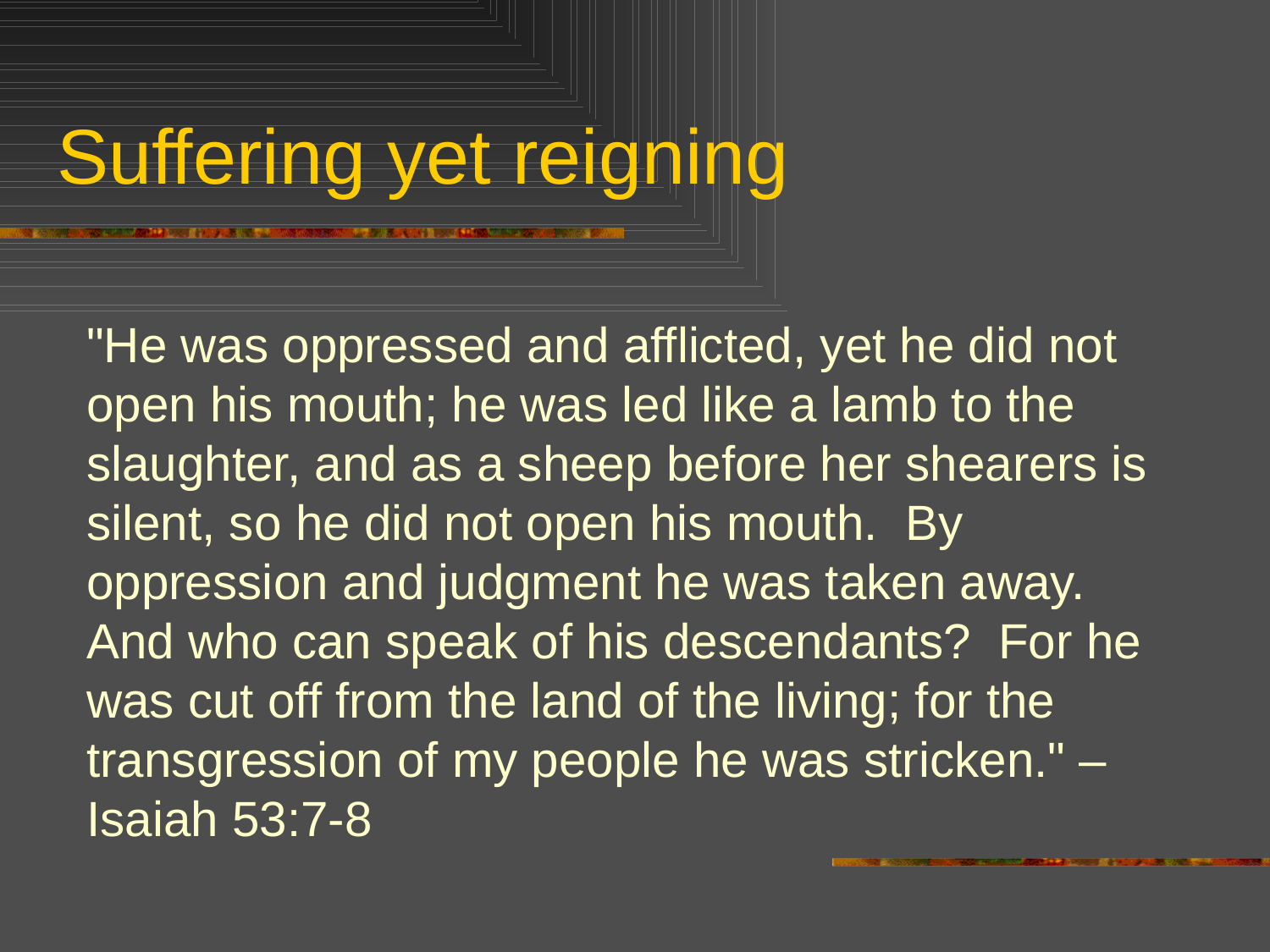

# Suffering yet reigning
"He was oppressed and afflicted, yet he did not open his mouth; he was led like a lamb to the slaughter, and as a sheep before her shearers is silent, so he did not open his mouth.  By oppression and judgment he was taken away.  And who can speak of his descendants?  For he was cut off from the land of the living; for the transgression of my people he was stricken." – Isaiah 53:7-8